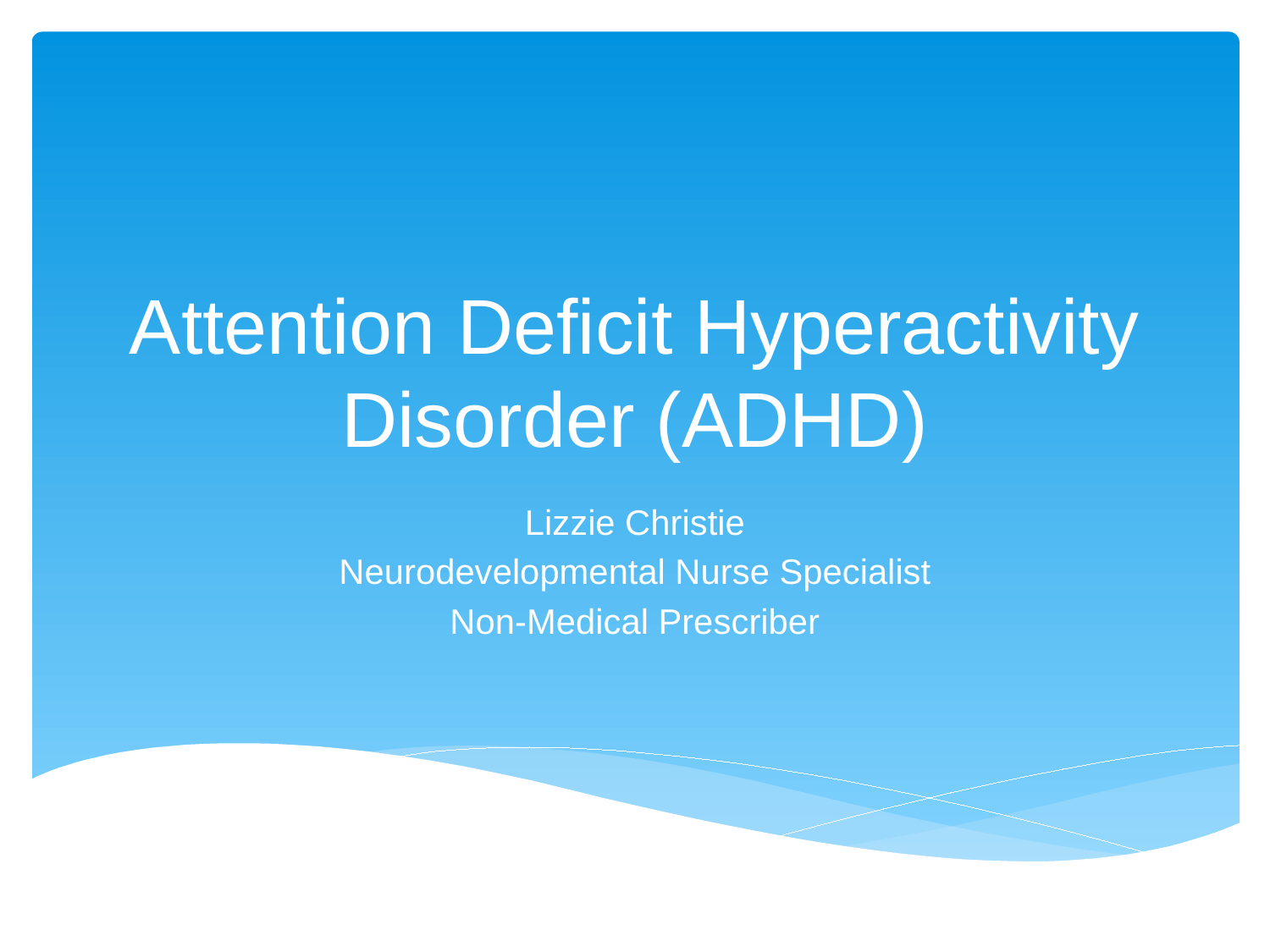

# Attention Deficit Hyperactivity Disorder (ADHD)
Lizzie Christie
Neurodevelopmental Nurse Specialist
Non-Medical Prescriber